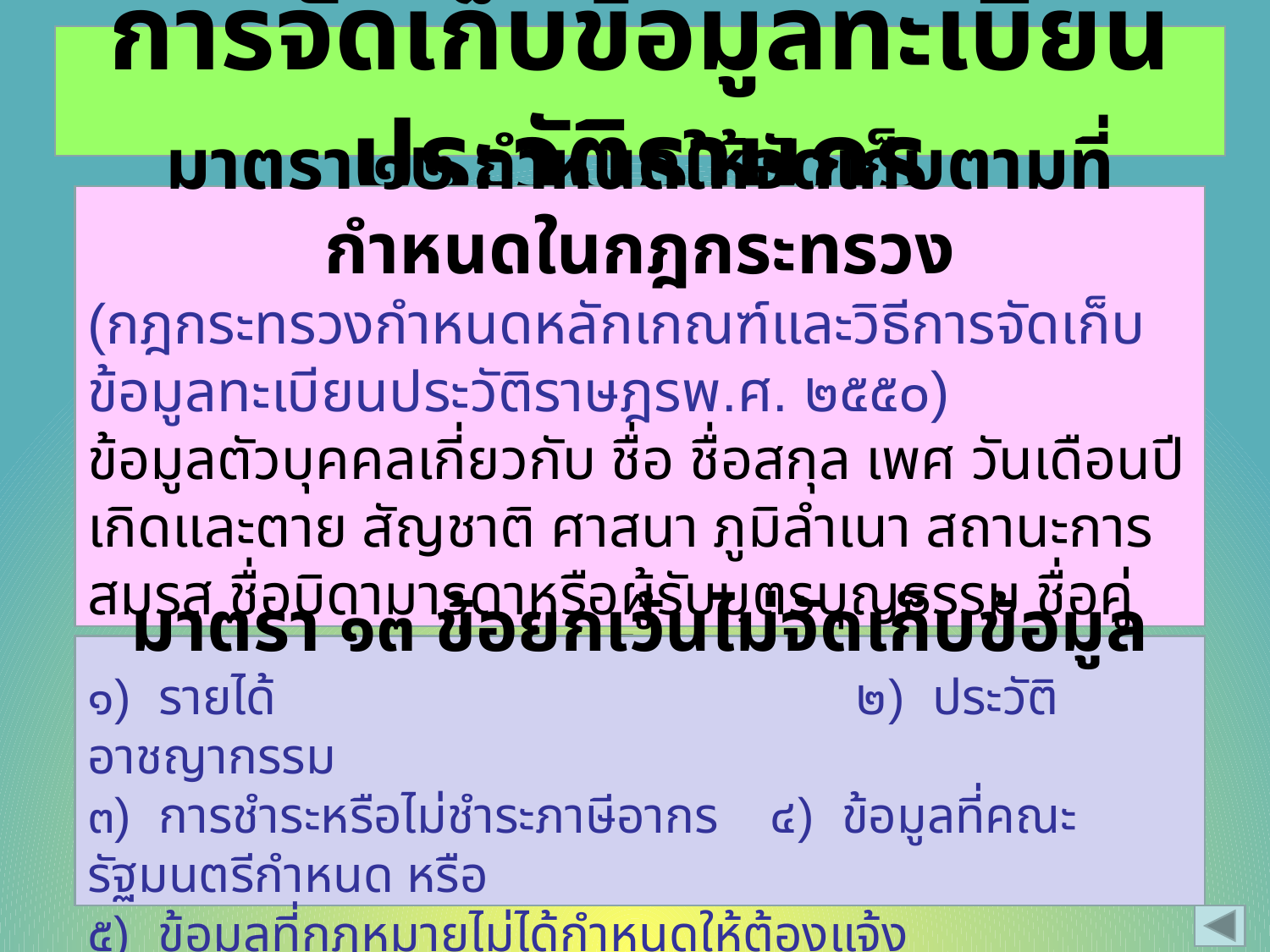

การจัดเก็บข้อมูลทะเบียนประวัติราษฎร
มาตรา ๑๒ กำหนดให้จัดเก็บตามที่กำหนดในกฎกระทรวง
(กฎกระทรวงกำหนดหลักเกณฑ์และวิธีการจัดเก็บข้อมูลทะเบียนประวัติราษฎรพ.ศ. ๒๕๕๐)
ข้อมูลตัวบุคคลเกี่ยวกับ ชื่อ ชื่อสกุล เพศ วันเดือนปีเกิดและตาย สัญชาติ ศาสนา ภูมิลำเนา สถานะการสมรส ชื่อบิดามารดาหรือผู้รับบุตรบุญธรรม ชื่อคู่สมรส และข้อมูลอื่นที่จำเป็น
มาตรา ๑๓ ข้อยกเว้นไม่จัดเก็บข้อมูล
๑)  รายได้                                             ๒)  ประวัติอาชญากรรม
๓)  การชำระหรือไม่ชำระภาษีอากร    ๔)  ข้อมูลที่คณะรัฐมนตรีกำหนด หรือ
๕)  ข้อมูลที่กฎหมายไม่ได้กำหนดให้ต้องแจ้ง